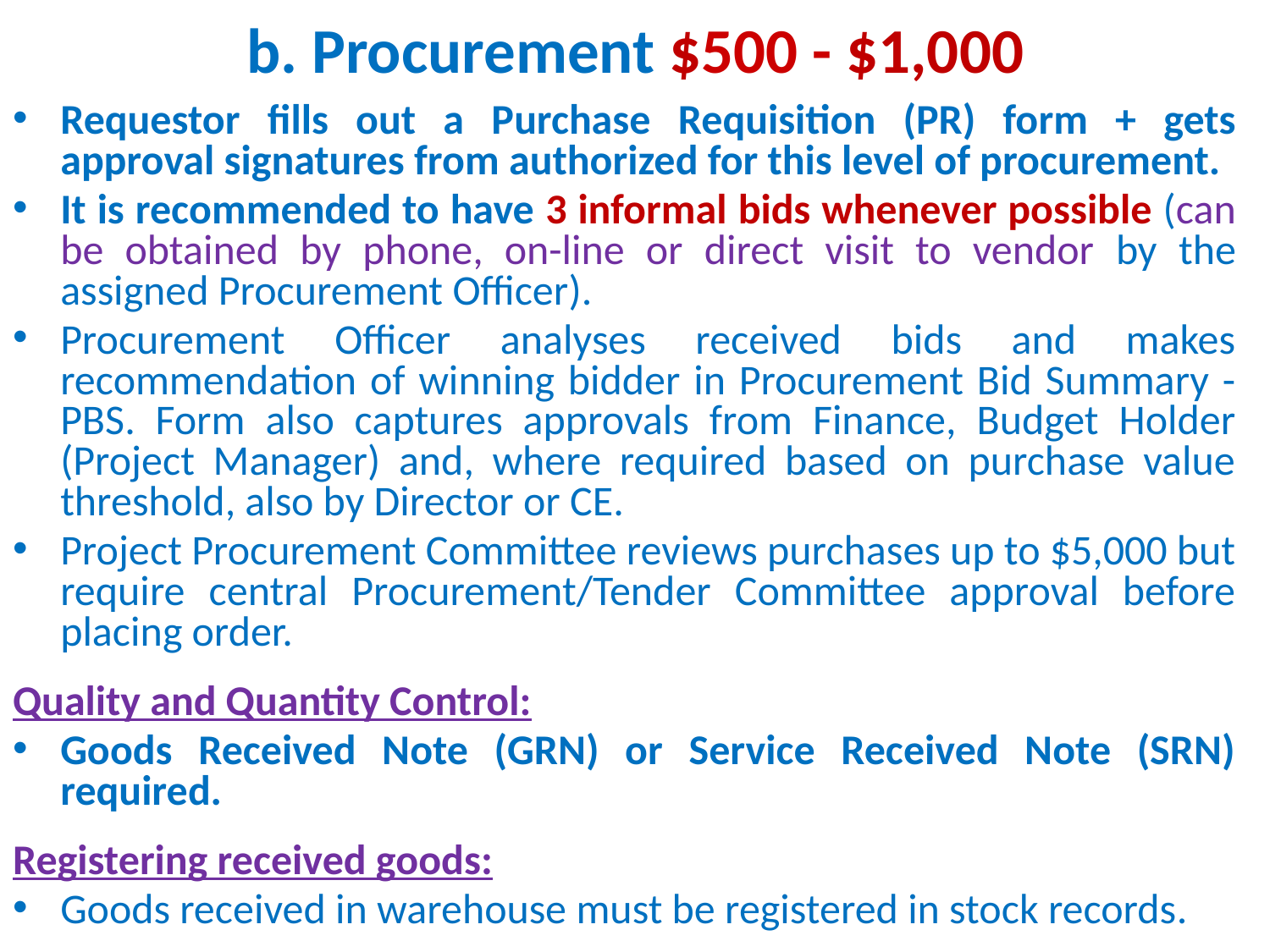

# b. Procurement $500 - $1,000
Requestor fills out a Purchase Requisition (PR) form + gets approval signatures from authorized for this level of procurement.
It is recommended to have 3 informal bids whenever possible (can be obtained by phone, on-line or direct visit to vendor by the assigned Procurement Officer).
Procurement Officer analyses received bids and makes recommendation of winning bidder in Procurement Bid Summary - PBS. Form also captures approvals from Finance, Budget Holder (Project Manager) and, where required based on purchase value threshold, also by Director or CE.
Project Procurement Committee reviews purchases up to $5,000 but require central Procurement/Tender Committee approval before placing order.

Quality and Quantity Control:
Goods Received Note (GRN) or Service Received Note (SRN) required.

Registering received goods:
Goods received in warehouse must be registered in stock records.